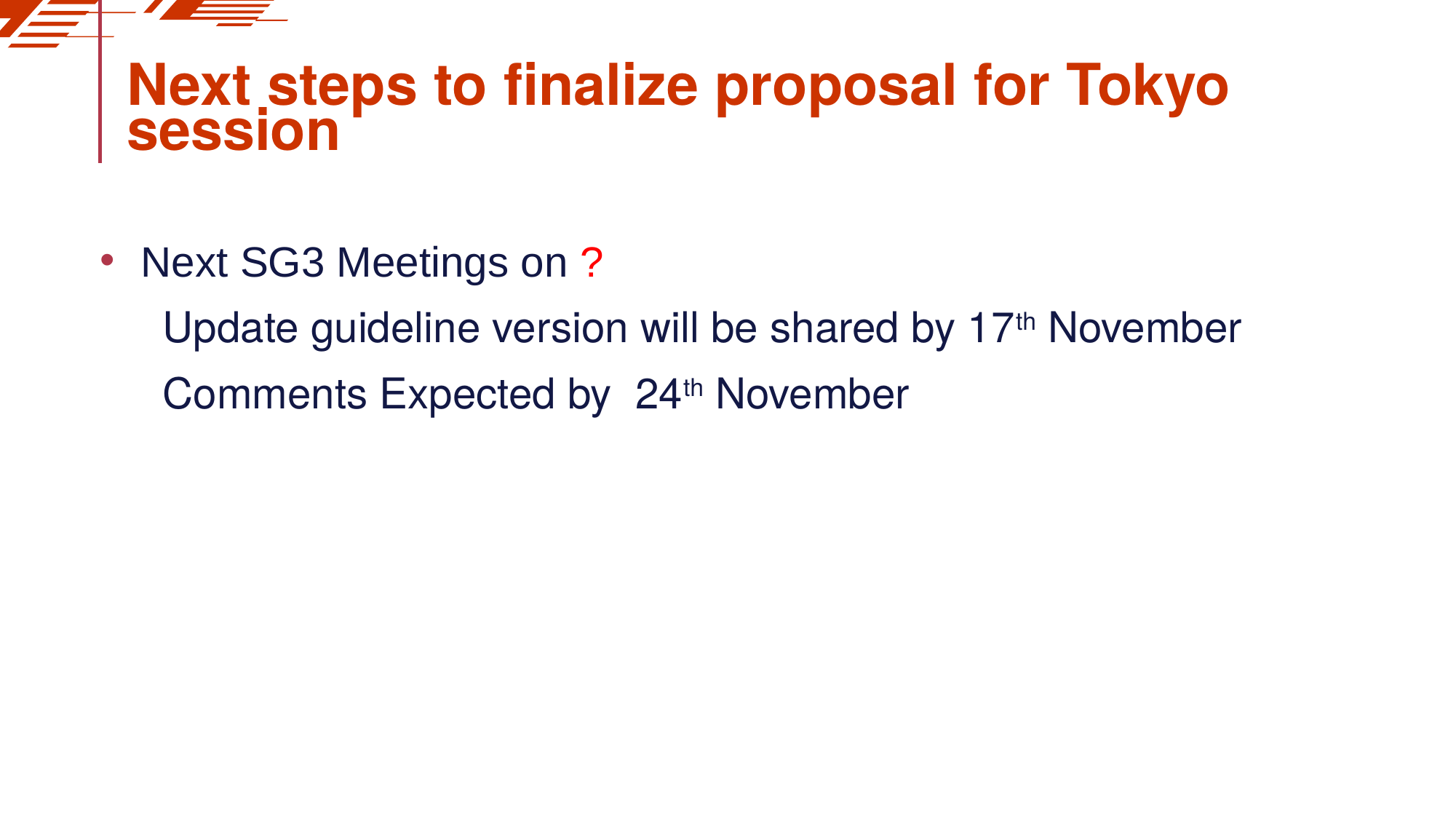

# Next steps to finalize proposal for Tokyo session
Next SG3 Meetings on ?
Update guideline version will be shared by 17th November
Comments Expected by  24th November